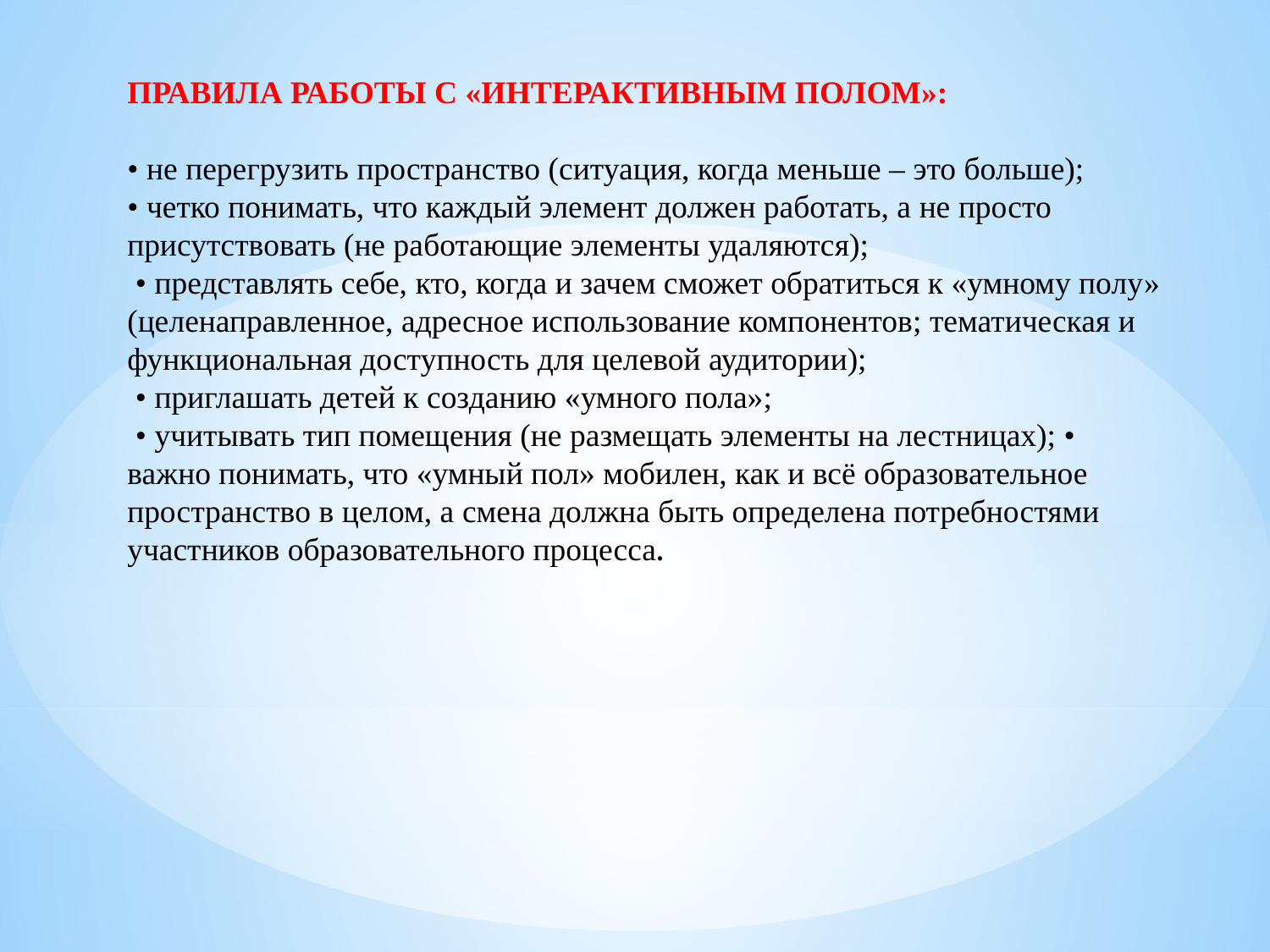

ПРАВИЛА РАБОТЫ С «ИНТЕРАКТИВНЫМ ПОЛОМ»:

• не перегрузить пространство (ситуация, когда меньше – это больше);
• четко понимать, что каждый элемент должен работать, а не просто присутствовать (не работающие элементы удаляются);
 • представлять себе, кто, когда и зачем сможет обратиться к «умному полу» (целенаправленное, адресное использование компонентов; тематическая и функциональная доступность для целевой аудитории);
 • приглашать детей к созданию «умного пола»;
 • учитывать тип помещения (не размещать элементы на лестницах); • важно понимать, что «умный пол» мобилен, как и всё образовательное пространство в целом, а смена должна быть определена потребностями участников образовательного процесса.